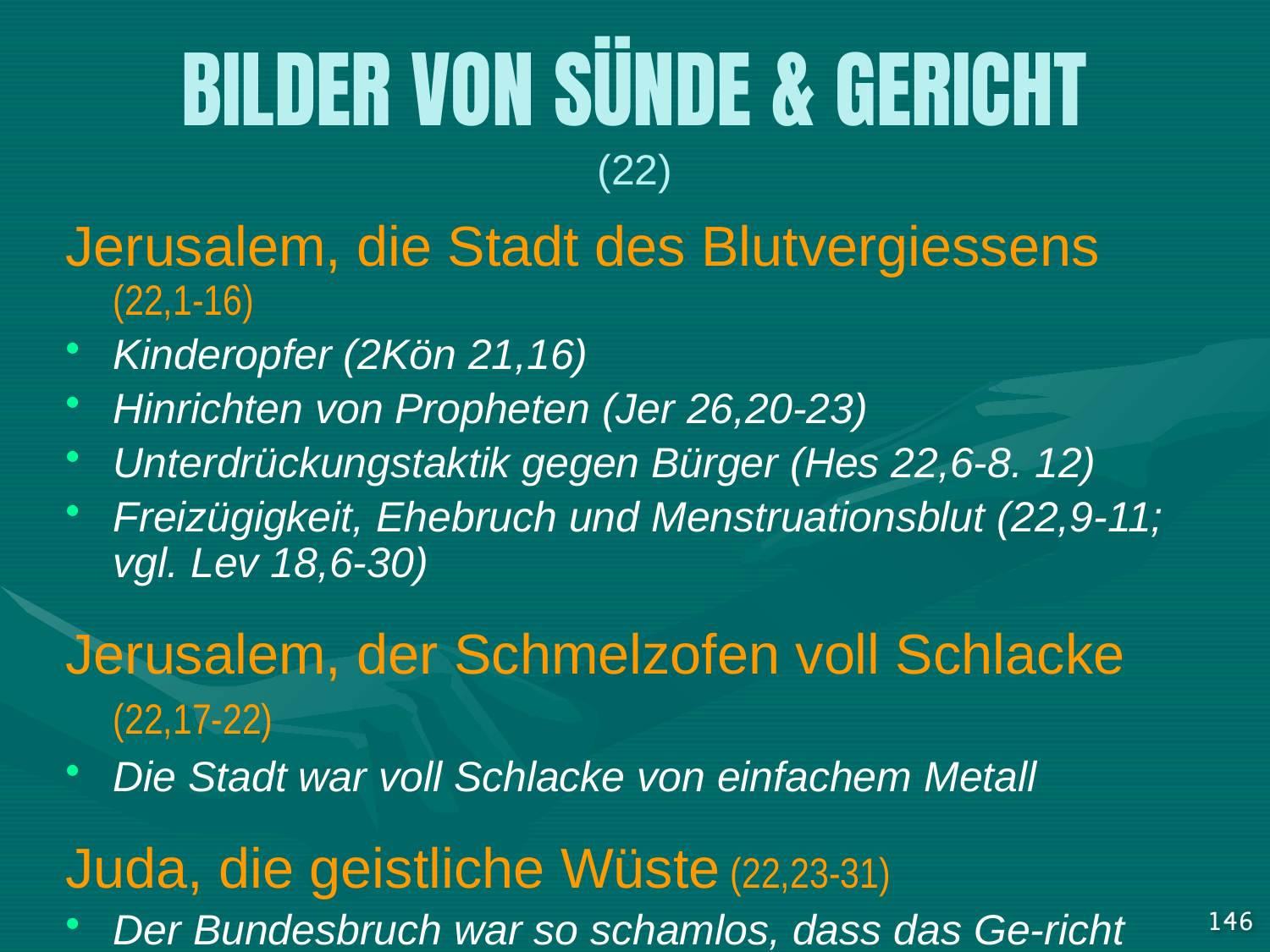

# BILDER VON SÜNDE & GERICHT (22)
Jerusalem, die Stadt des Blutvergiessens (22,1-16)
Kinderopfer (2Kön 21,16)
Hinrichten von Propheten (Jer 26,20-23)
Unterdrückungstaktik gegen Bürger (Hes 22,6-8. 12)
Freizügigkeit, Ehebruch und Menstruationsblut (22,9-11; vgl. Lev 18,6-30)

Jerusalem, der Schmelzofen voll Schlacke (22,17-22)
Die Stadt war voll Schlacke von einfachem Metall

Juda, die geistliche Wüste (22,23-31)
Der Bundesbruch war so schamlos, dass das Ge-richt nicht mehr aufzuhalten war
146